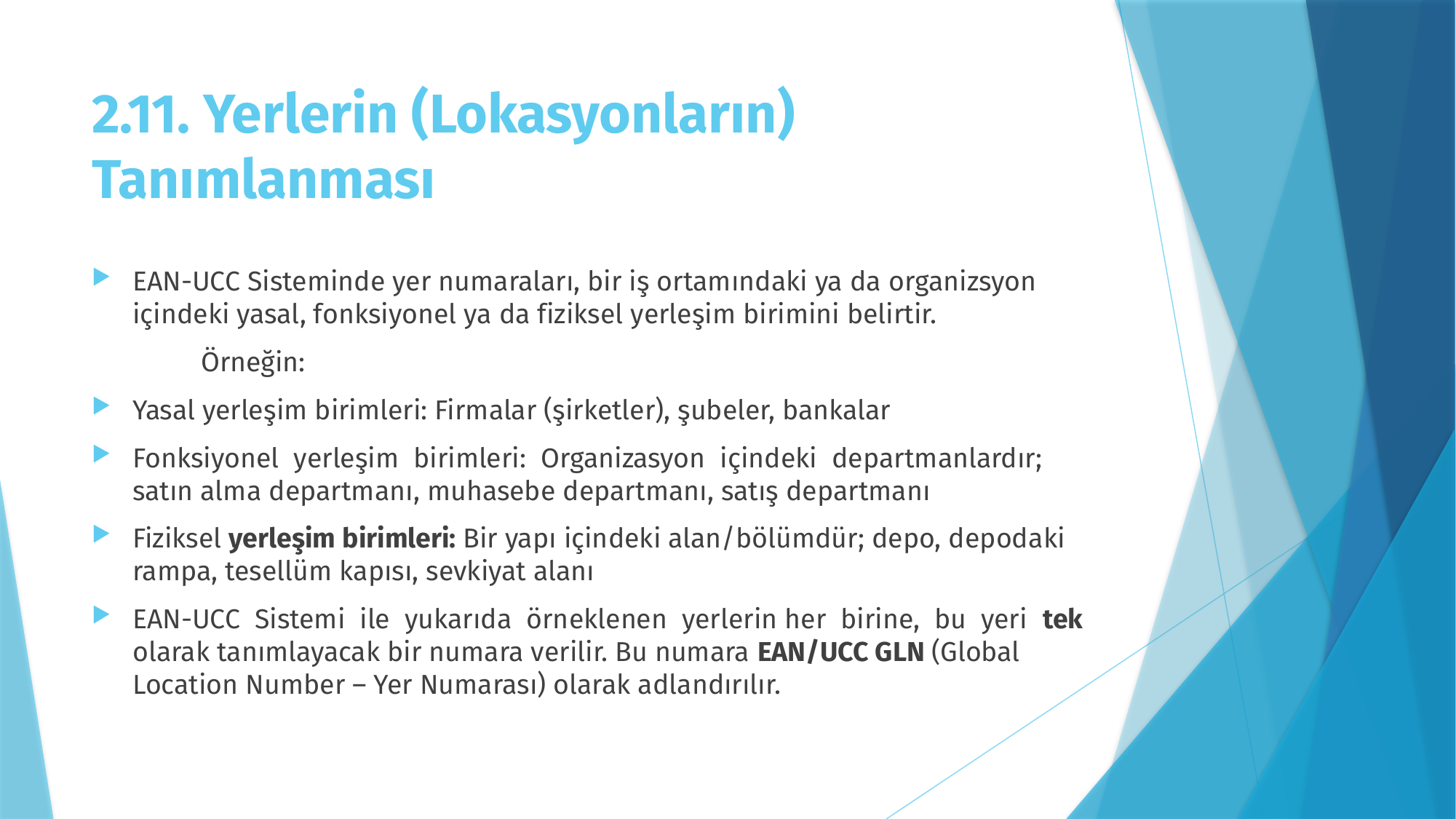

# 2.11. Yerlerin (Lokasyonların) Tanımlanması
EAN-UCC Sisteminde yer numaraları, bir iş ortamındaki ya da organizsyon içindeki yasal, fonksiyonel ya da fiziksel yerleşim birimini belirtir.
	Örneğin:
Yasal yerleşim birimleri: Firmalar (şirketler), şubeler, bankalar
Fonksiyonel  yerleşim  birimleri:  Organizasyon  içindeki  departmanlardır;  satın alma departmanı, muhasebe departmanı, satış departmanı
Fiziksel yerleşim birimleri: Bir yapı içindeki alan/bölümdür; depo, depodaki rampa, tesellüm kapısı, sevkiyat alanı
EAN-UCC  Sistemi  ile  yukarıda  örneklenen  yerlerin her  birine,  bu  yeri  tek olarak tanımlayacak bir numara verilir. Bu numara EAN/UCC GLN (Global Location Number – Yer Numarası) olarak adlandırılır.